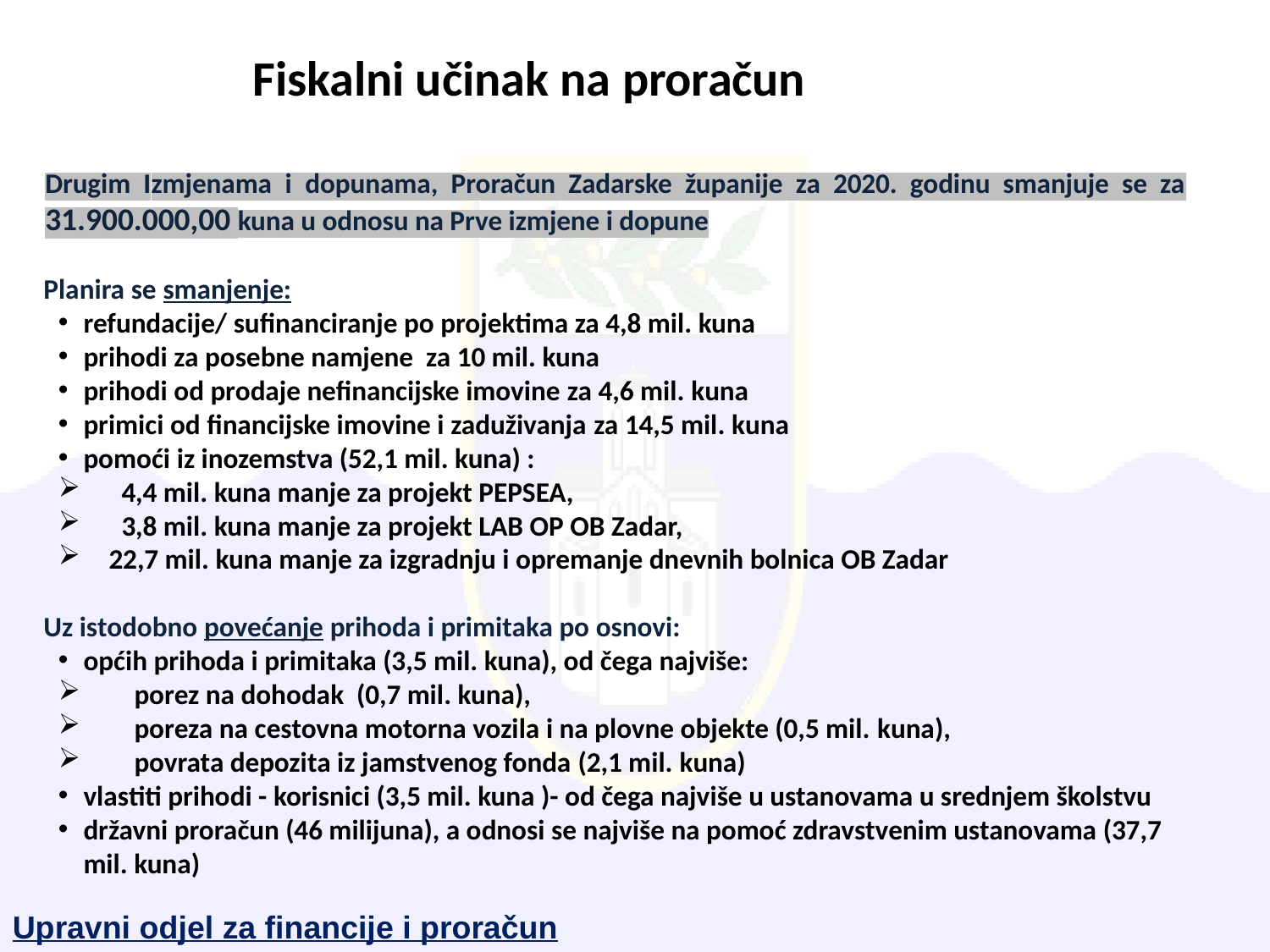

# Fiskalni učinak na proračun

Drugim Izmjenama i dopunama, Proračun Zadarske županije za 2020. godinu smanjuje se za 31.900.000,00 kuna u odnosu na Prve izmjene i dopune

Planira se smanjenje:
refundacije/ sufinanciranje po projektima za 4,8 mil. kuna
prihodi za posebne namjene  za 10 mil. kuna
prihodi od prodaje nefinancijske imovine za 4,6 mil. kuna
primici od financijske imovine i zaduživanja za 14,5 mil. kuna
pomoći iz inozemstva (52,1 mil. kuna) :
      4,4 mil. kuna manje za projekt PEPSEA,
      3,8 mil. kuna manje za projekt LAB OP OB Zadar,
    22,7 mil. kuna manje za izgradnju i opremanje dnevnih bolnica OB Zadar

Uz istodobno povećanje prihoda i primitaka po osnovi:
općih prihoda i primitaka (3,5 mil. kuna), od čega najviše:
        porez na dohodak  (0,7 mil. kuna),
        poreza na cestovna motorna vozila i na plovne objekte (0,5 mil. kuna),
        povrata depozita iz jamstvenog fonda (2,1 mil. kuna)
vlastiti prihodi - korisnici (3,5 mil. kuna )- od čega najviše u ustanovama u srednjem školstvu
državni proračun (46 milijuna), a odnosi se najviše na pomoć zdravstvenim ustanovama (37,7 mil. kuna)

Upravni odjel za financije i proračun Zadarske županije